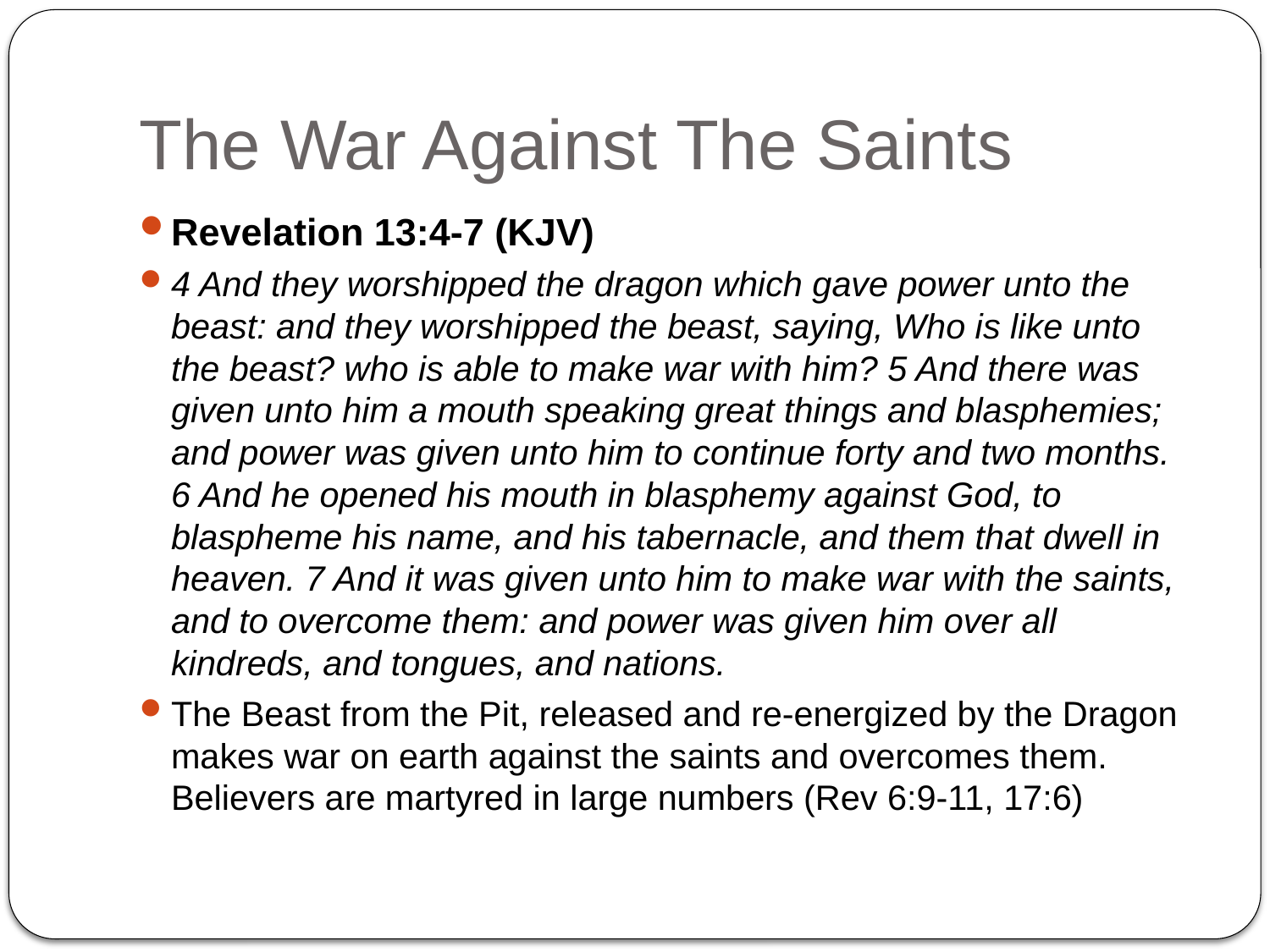

# The War Against The Saints
Revelation 13:4-7 (KJV)
4 And they worshipped the dragon which gave power unto the beast: and they worshipped the beast, saying, Who is like unto the beast? who is able to make war with him? 5 And there was given unto him a mouth speaking great things and blasphemies; and power was given unto him to continue forty and two months. 6 And he opened his mouth in blasphemy against God, to blaspheme his name, and his tabernacle, and them that dwell in heaven. 7 And it was given unto him to make war with the saints, and to overcome them: and power was given him over all kindreds, and tongues, and nations.
The Beast from the Pit, released and re-energized by the Dragon makes war on earth against the saints and overcomes them. Believers are martyred in large numbers (Rev 6:9-11, 17:6)